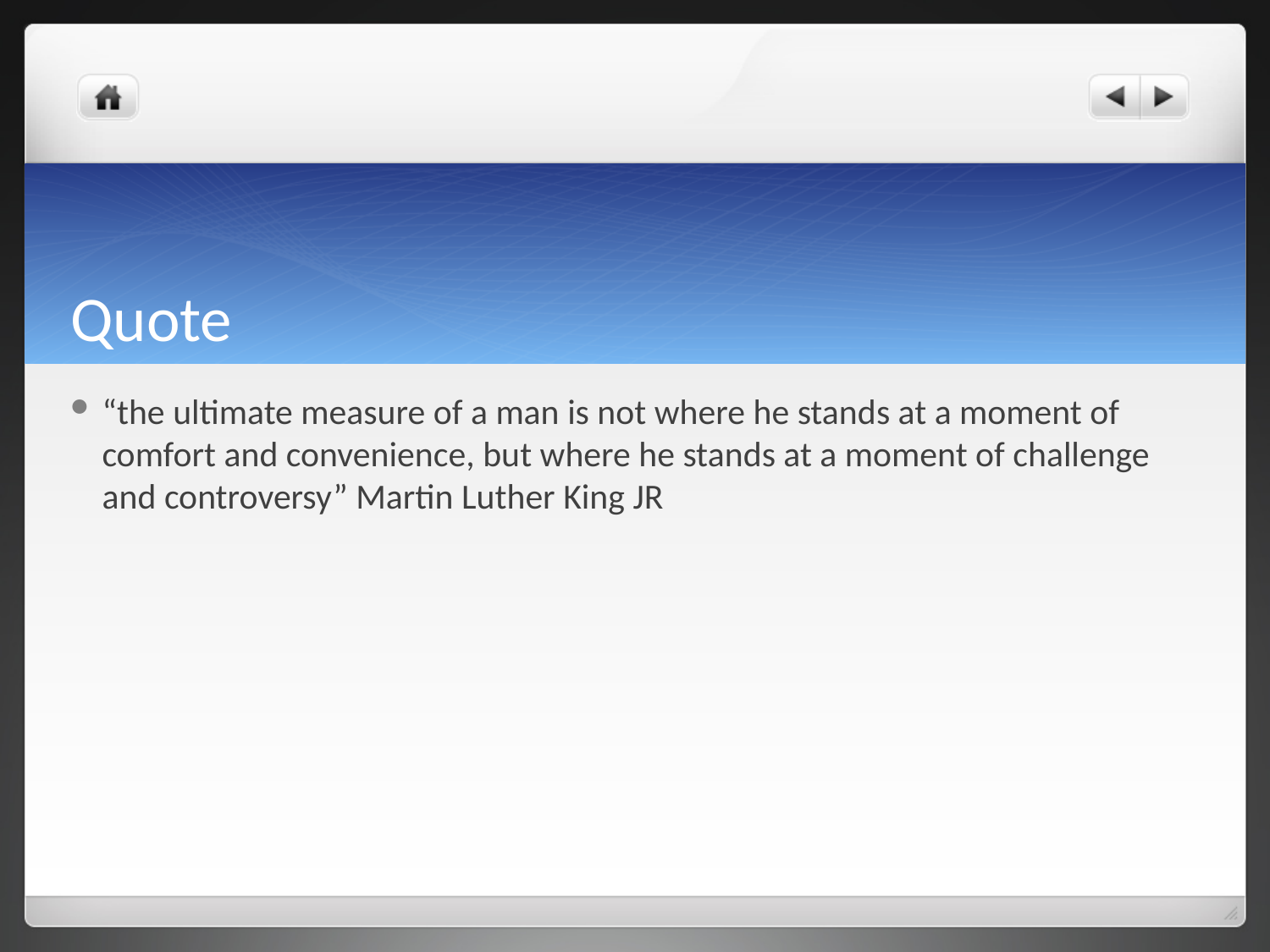

# Quote
“the ultimate measure of a man is not where he stands at a moment of comfort and convenience, but where he stands at a moment of challenge and controversy” Martin Luther King JR